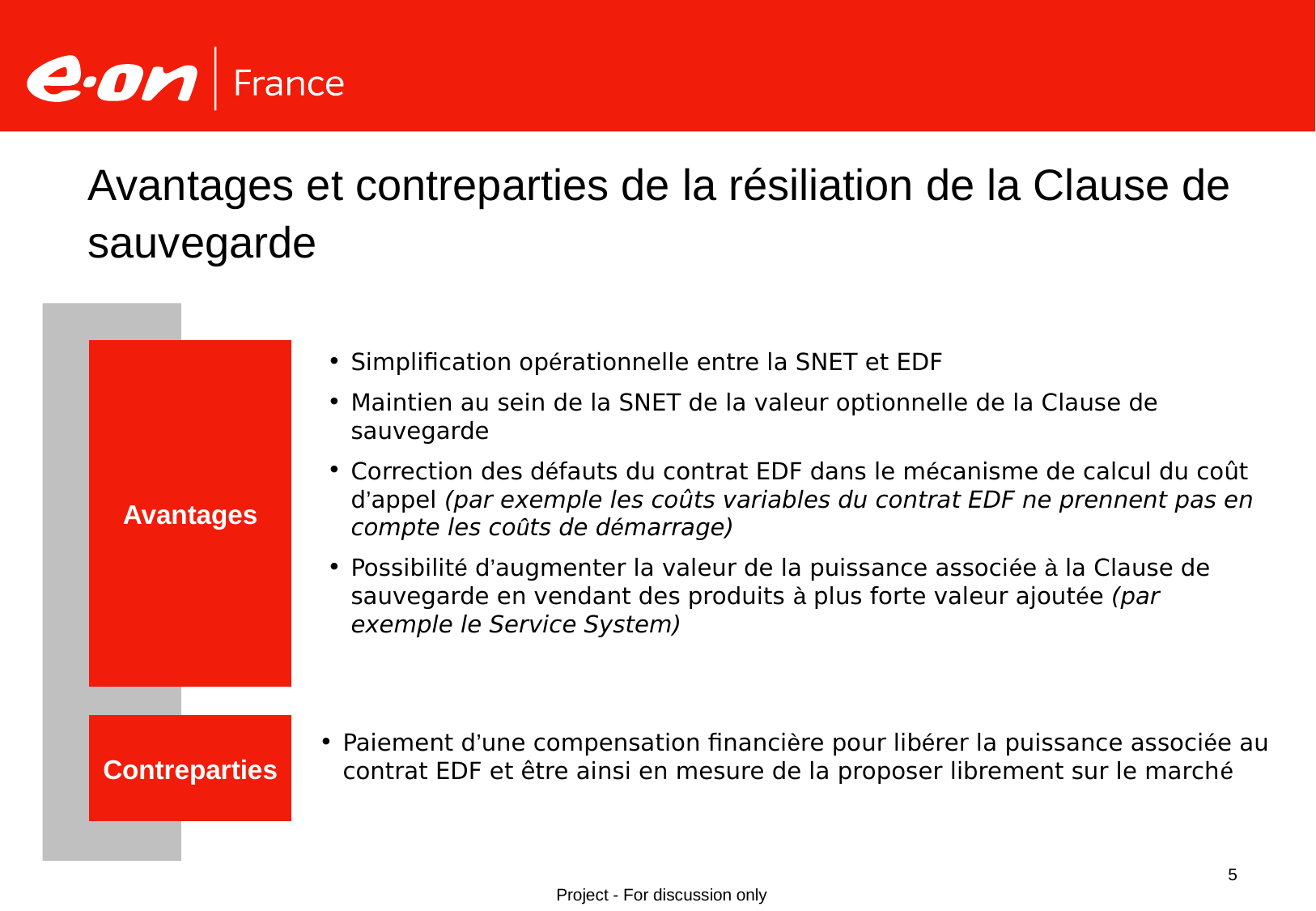

Avantages et contreparties de la résiliation de la Clause de sauvegarde

Avantages
Simplification opérationnelle entre la SNET et EDF
Maintien au sein de la SNET de la valeur optionnelle de la Clause de sauvegarde
Correction des défauts du contrat EDF dans le mécanisme de calcul du coût d’appel (par exemple les coûts variables du contrat EDF ne prennent pas en compte les coûts de démarrage)
Possibilité d’augmenter la valeur de la puissance associée à la Clause de sauvegarde en vendant des produits à plus forte valeur ajoutée (par exemple le Service System)
Contreparties
Paiement d’une compensation financière pour libérer la puissance associée au contrat EDF et être ainsi en mesure de la proposer librement sur le marché